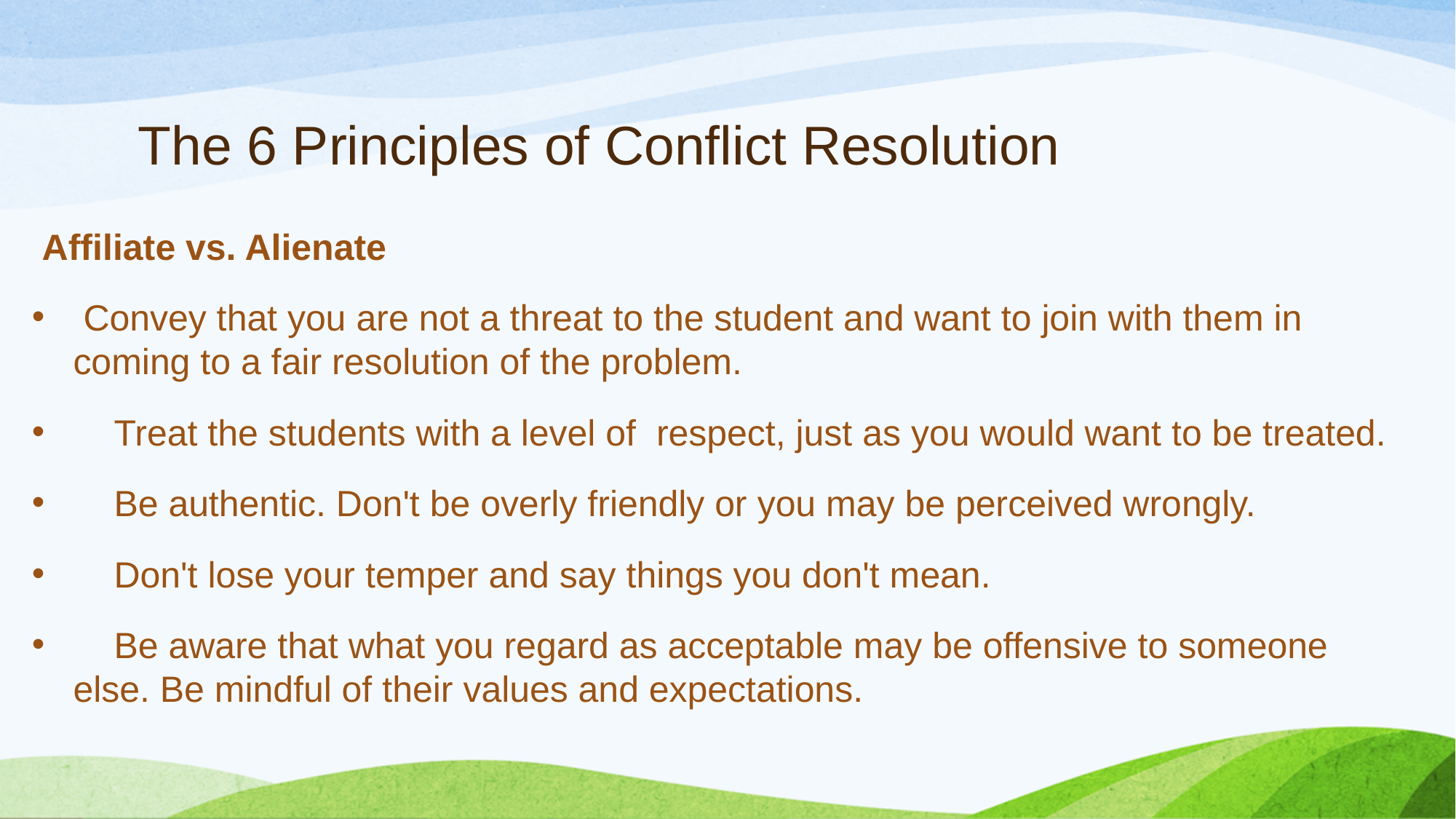

# The 6 Principles of Conflict Resolution
 Affiliate vs. Alienate
 Convey that you are not a threat to the student and want to join with them in coming to a fair resolution of the problem.
    Treat the students with a level of  respect, just as you would want to be treated.
    Be authentic. Don't be overly friendly or you may be perceived wrongly.
    Don't lose your temper and say things you don't mean.
    Be aware that what you regard as acceptable may be offensive to someone else. Be mindful of their values and expectations.